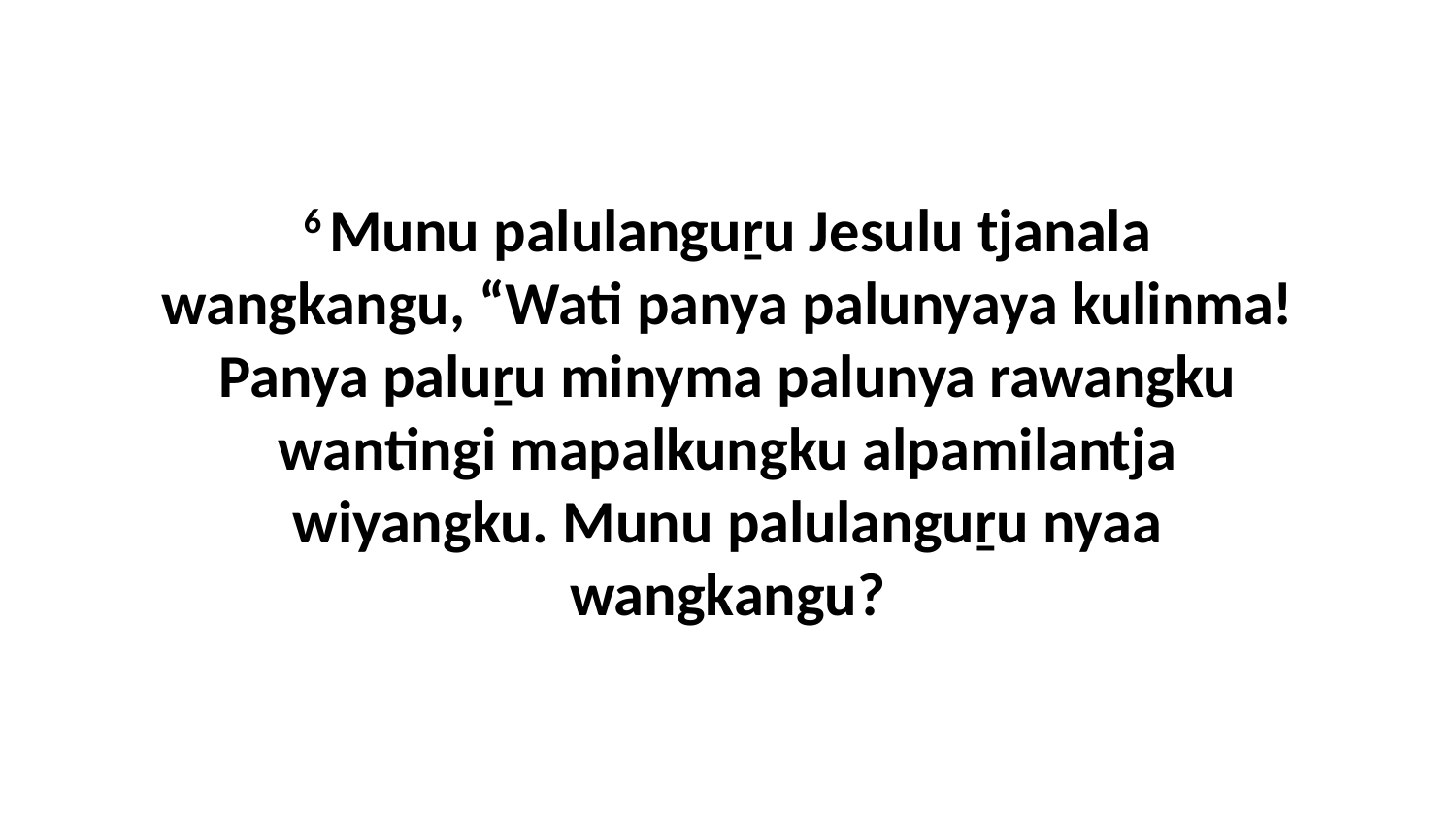

6 Munu palulanguṟu Jesulu tjanala wangkangu, “Wati panya palunyaya kulinma! Panya paluṟu minyma palunya rawangku wantingi mapalkungku alpamilantja wiyangku. Munu palulanguṟu nyaa wangkangu?